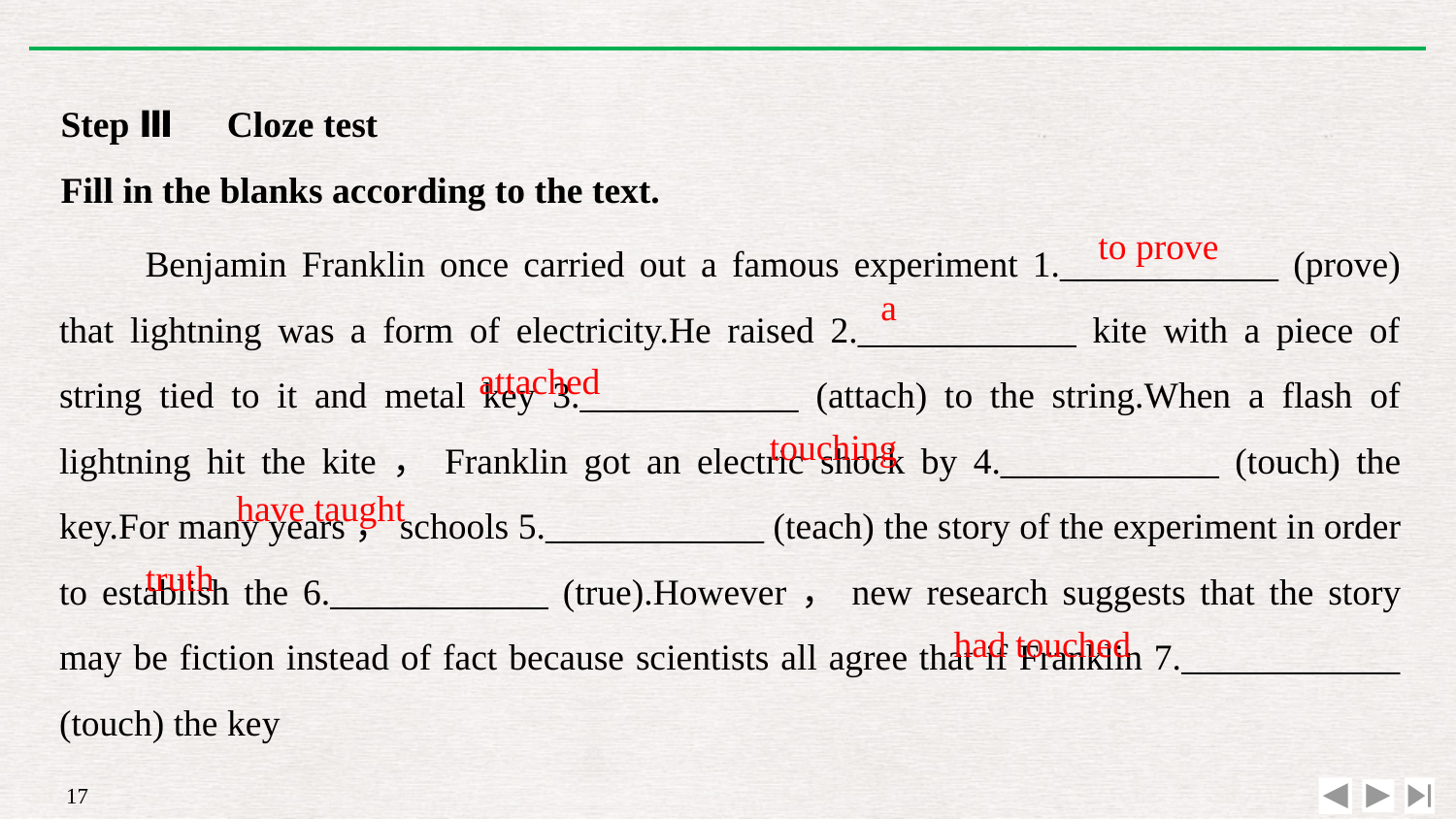

Step Ⅲ　Cloze test
Fill in the blanks according to the text.
Benjamin Franklin once carried out a famous experiment 1.____________ (prove) that lightning was a form of electricity.He raised 2.____________ kite with a piece of string tied to it and metal key 3.____________ (attach) to the string.When a flash of lightning hit the kite，Franklin got an electric shock by 4.____________ (touch) the key.For many years，schools 5.____________ (teach) the story of the experiment in order to establish the 6.____________ (true).However，new research suggests that the story may be fiction instead of fact because scientists all agree that if Franklin 7.____________ (touch) the key
to prove
a
attached
touching
have taught
truth
had touched